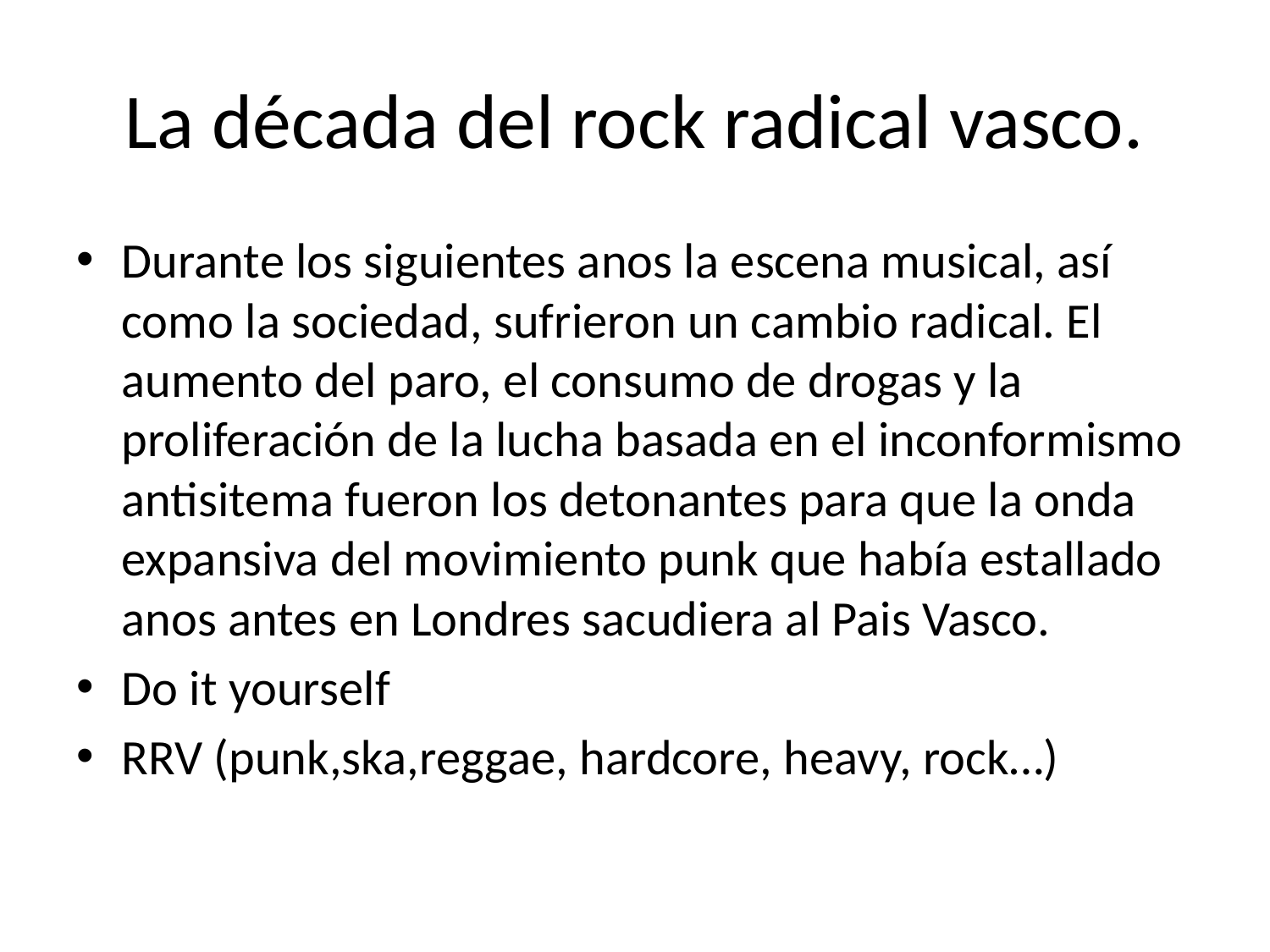

# La década del rock radical vasco.
Durante los siguientes anos la escena musical, así como la sociedad, sufrieron un cambio radical. El aumento del paro, el consumo de drogas y la proliferación de la lucha basada en el inconformismo antisitema fueron los detonantes para que la onda expansiva del movimiento punk que había estallado anos antes en Londres sacudiera al Pais Vasco.
Do it yourself
RRV (punk,ska,reggae, hardcore, heavy, rock…)